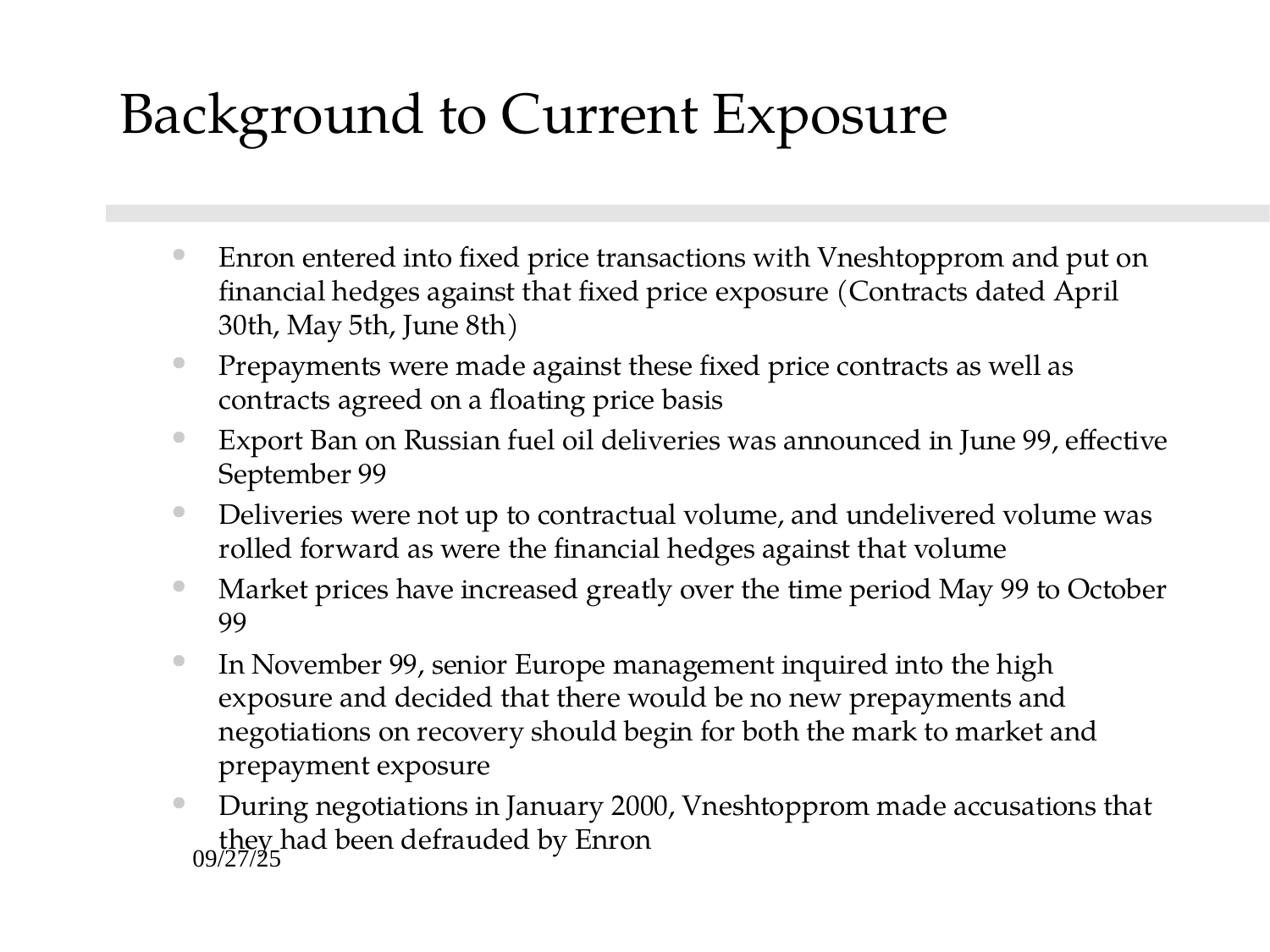

09/27/25
# Background to Current Exposure
Enron entered into fixed price transactions with Vneshtopprom and put on financial hedges against that fixed price exposure (Contracts dated April 30th, May 5th, June 8th)
Prepayments were made against these fixed price contracts as well as contracts agreed on a floating price basis
Export Ban on Russian fuel oil deliveries was announced in June 99, effective September 99
Deliveries were not up to contractual volume, and undelivered volume was rolled forward as were the financial hedges against that volume
Market prices have increased greatly over the time period May 99 to October 99
In November 99, senior Europe management inquired into the high exposure and decided that there would be no new prepayments and negotiations on recovery should begin for both the mark to market and prepayment exposure
During negotiations in January 2000, Vneshtopprom made accusations that they had been defrauded by Enron